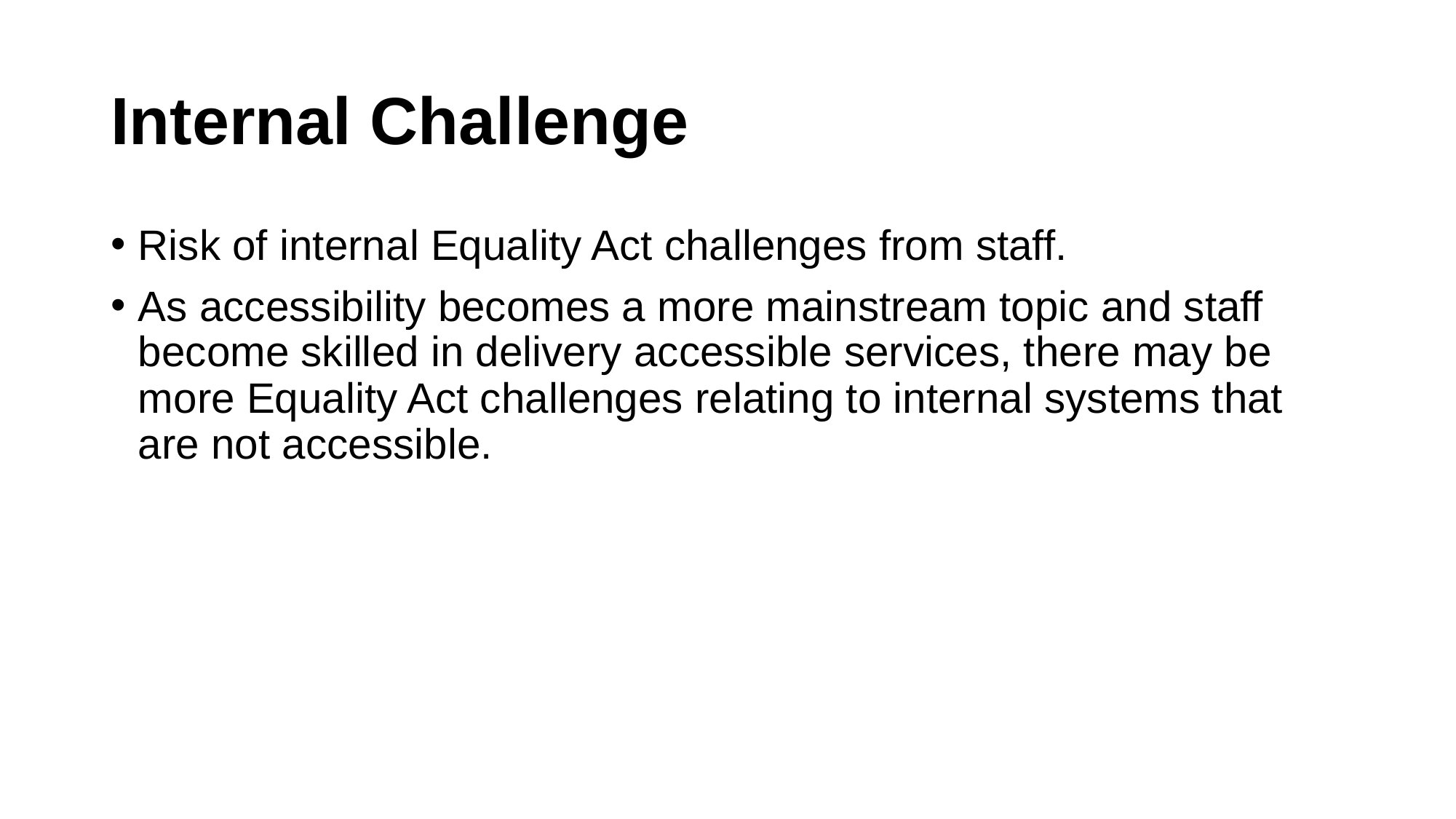

# Internal Challenge
Risk of internal Equality Act challenges from staff.
As accessibility becomes a more mainstream topic and staff become skilled in delivery accessible services, there may be more Equality Act challenges relating to internal systems that are not accessible.